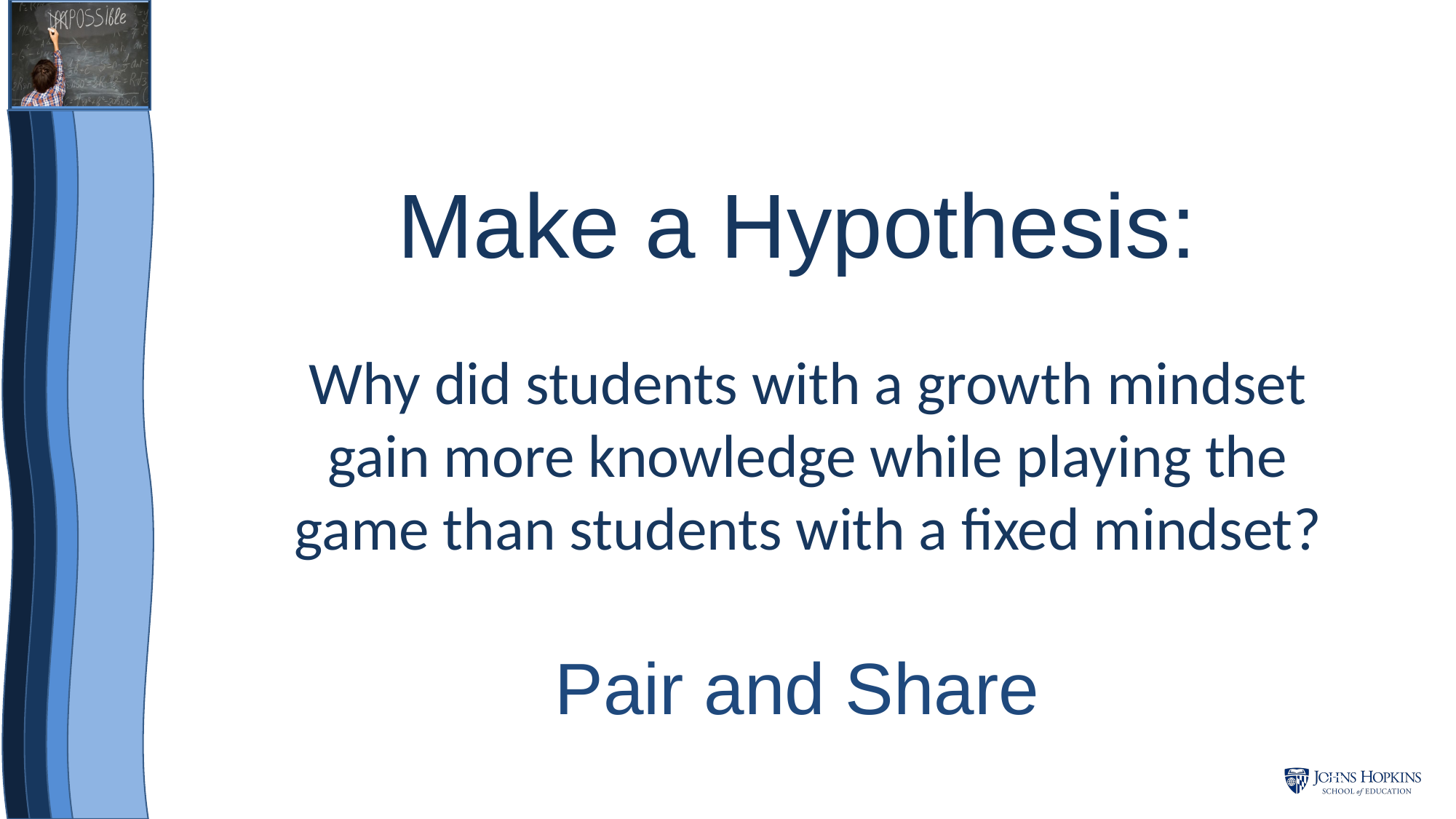

# Make a Hypothesis:
Why did students with a growth mindset gain more knowledge while playing the game than students with a fixed mindset?
Pair and Share
27